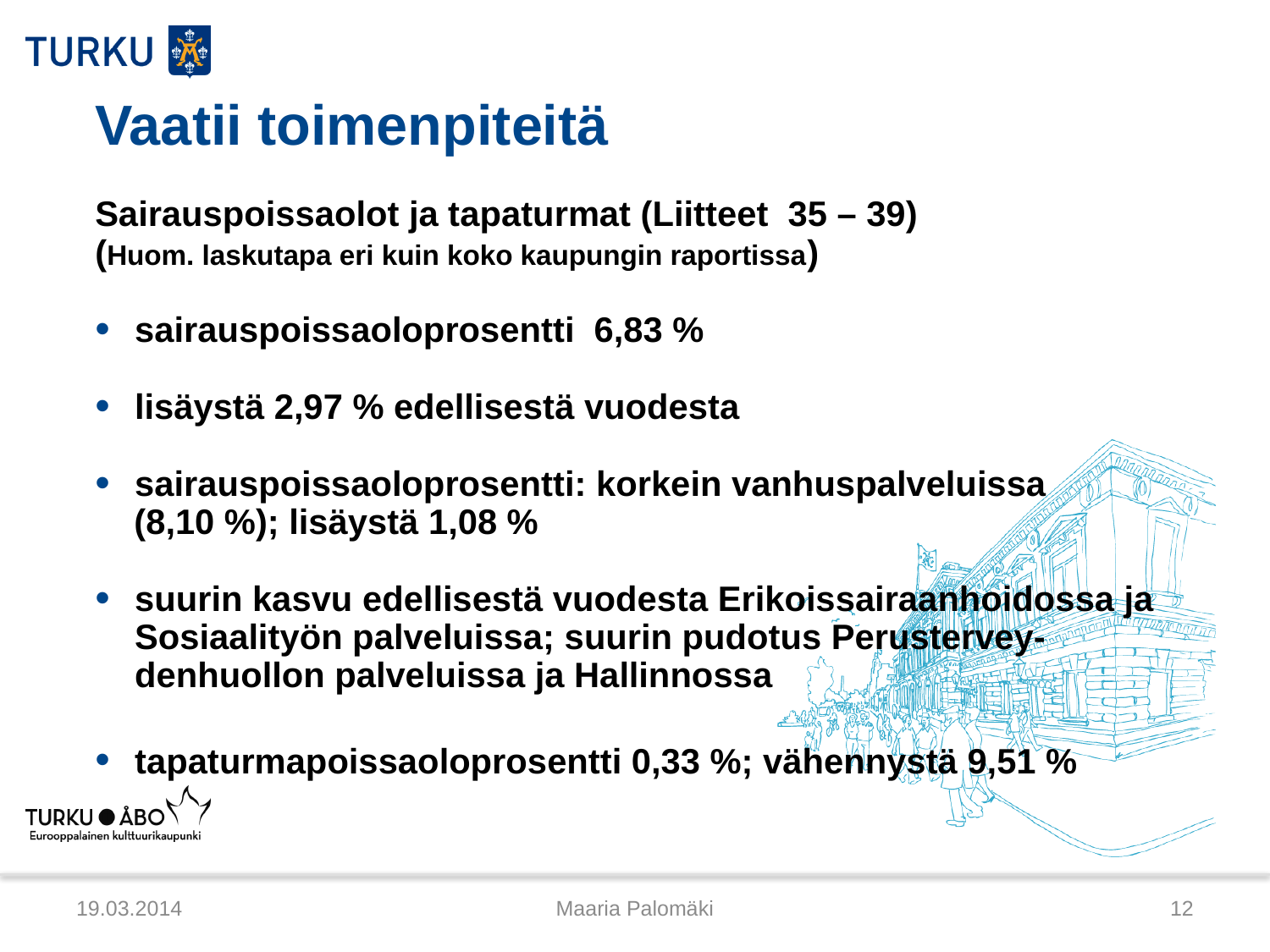

# Vaatii toimenpiteitä
Sairauspoissaolot ja tapaturmat (Liitteet  35 – 39)
(Huom. laskutapa eri kuin koko kaupungin raportissa)

sairauspoissaoloprosentti  6,83 %

lisäystä 2,97 % edellisestä vuodesta

sairauspoissaoloprosentti: korkein vanhuspalveluissa
    (8,10 %); lisäystä 1,08 %

suurin kasvu edellisestä vuodesta Erikoissairaanhoidossa ja Sosiaalityön palveluissa; suurin pudotus Perustervey-denhuollon palveluissa ja Hallinnossa

tapaturmapoissaoloprosentti 0,33 %; vähennystä 9,51 %
19.03.2014
Maaria Palomäki
12